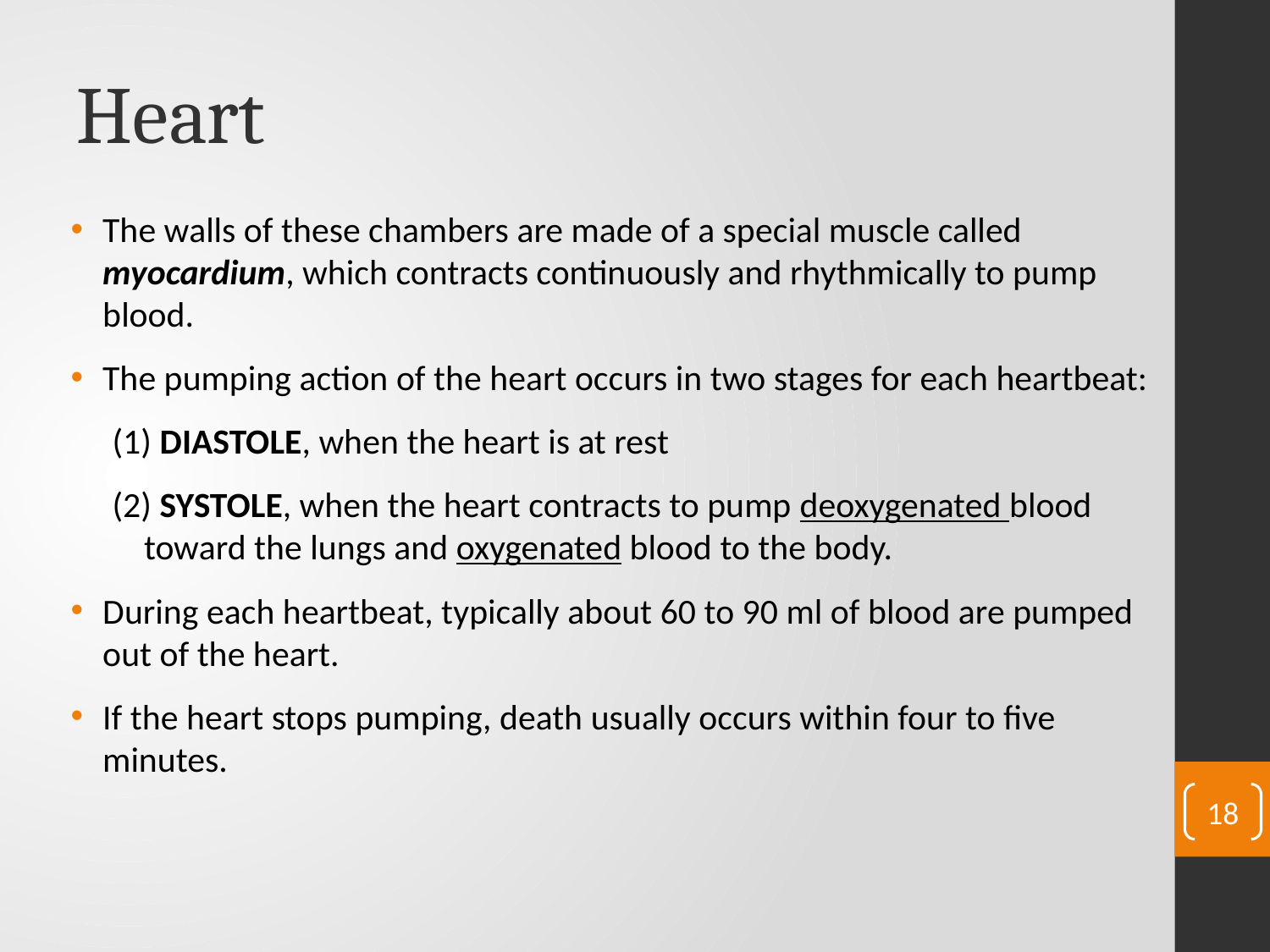

# Heart
The walls of these chambers are made of a special muscle called myocardium, which contracts continuously and rhythmically to pump blood.
The pumping action of the heart occurs in two stages for each heartbeat:
(1) DIASTOLE, when the heart is at rest
(2) SYSTOLE, when the heart contracts to pump deoxygenated blood toward the lungs and oxygenated blood to the body.
During each heartbeat, typically about 60 to 90 ml of blood are pumped out of the heart.
If the heart stops pumping, death usually occurs within four to five minutes.

18